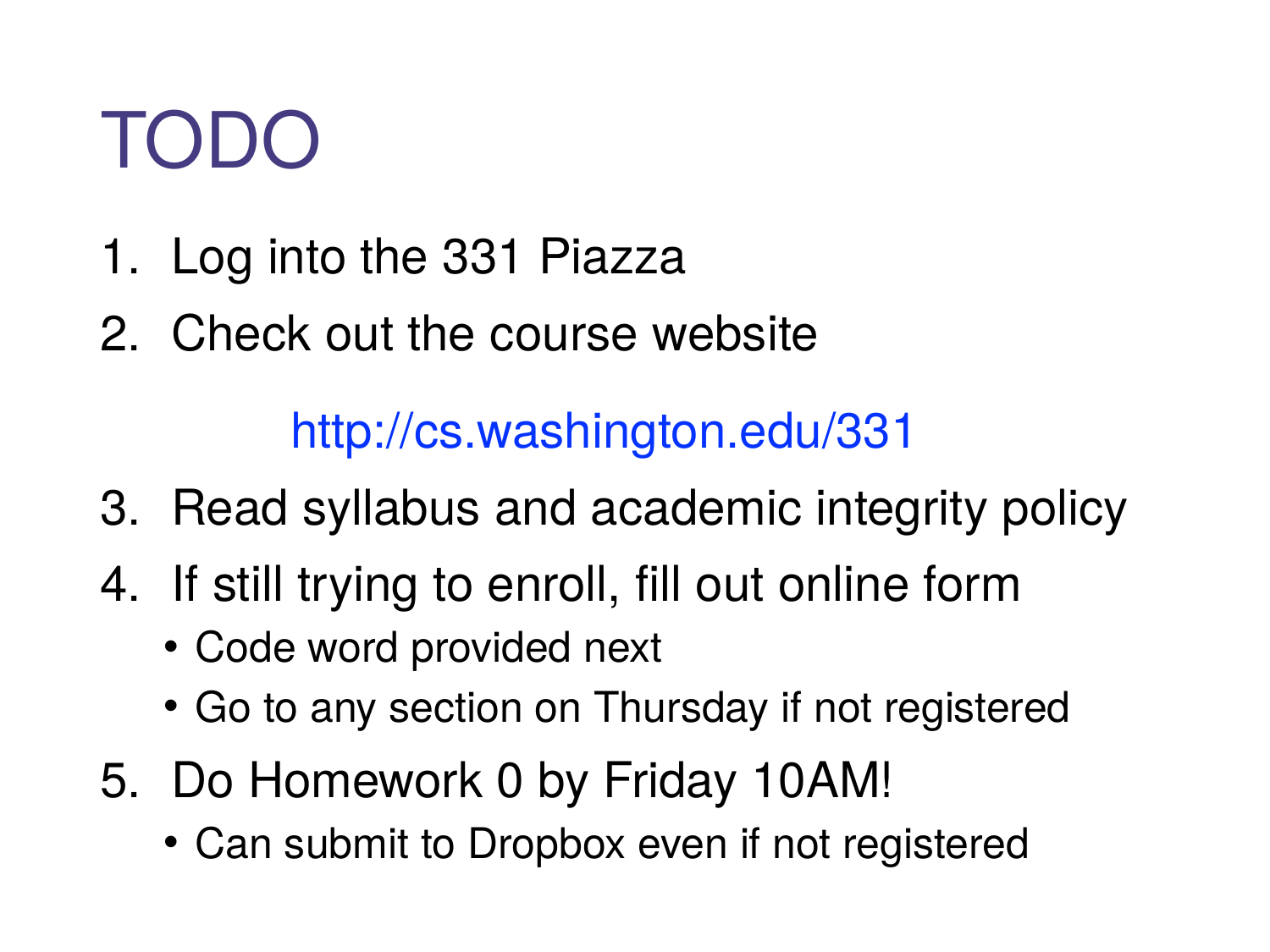

# TODO
Log into the 331 Piazza
Check out the course website
	http://cs.washington.edu/331
Read syllabus and academic integrity policy
If still trying to enroll, fill out online form
Code word provided next
Go to any section on Thursday if not registered
Do Homework 0 by Friday 10AM!
Can submit to Dropbox even if not registered